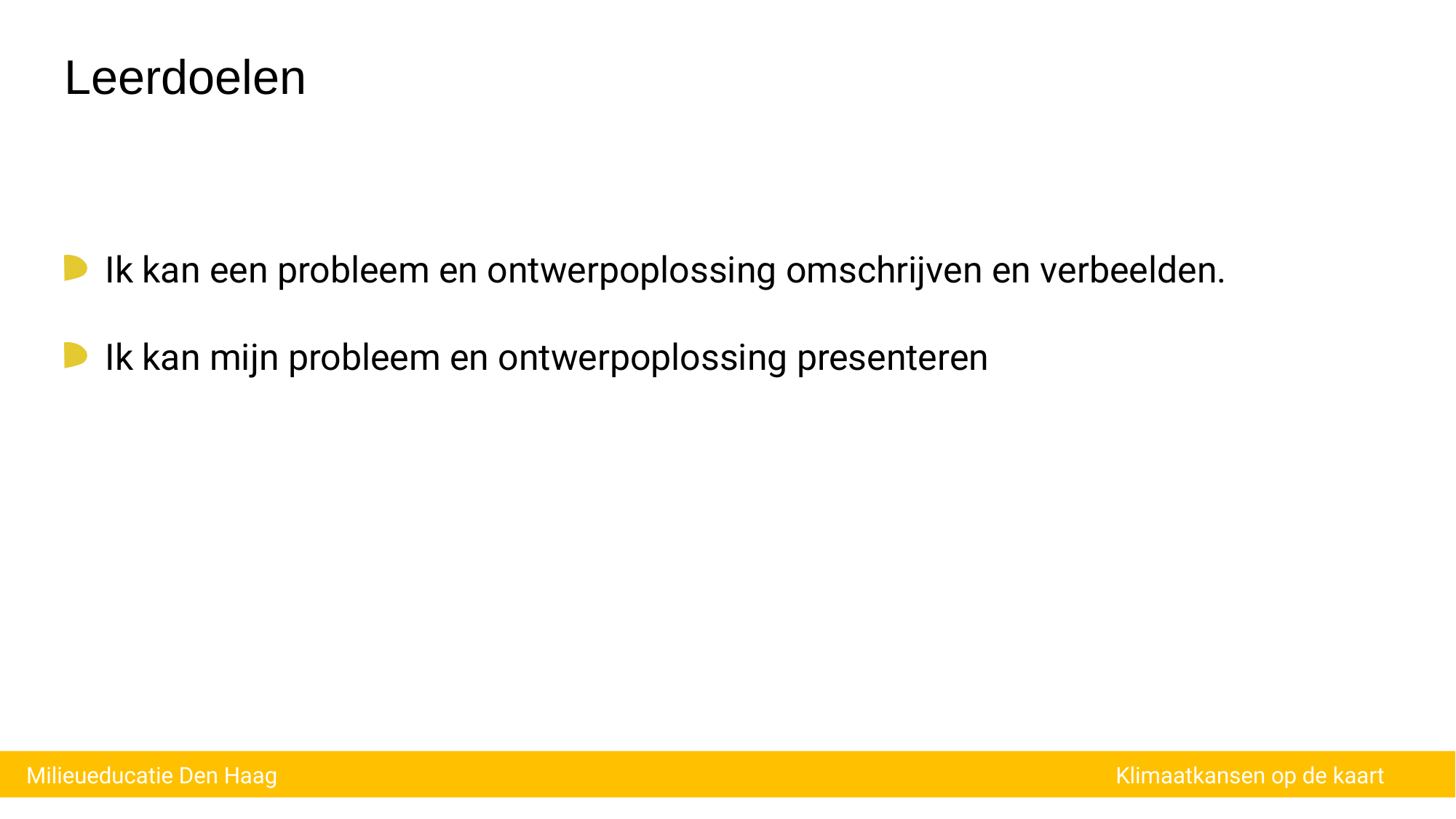

Leerdoelen
Ik kan een probleem en ontwerpoplossing omschrijven en verbeelden.

Ik kan mijn probleem en ontwerpoplossing presenteren

Milieueducatie Den Haag
 Klimaatkansen op de kaart
Klimaatkansen op de kaart – Les 4 – Presentatie maken